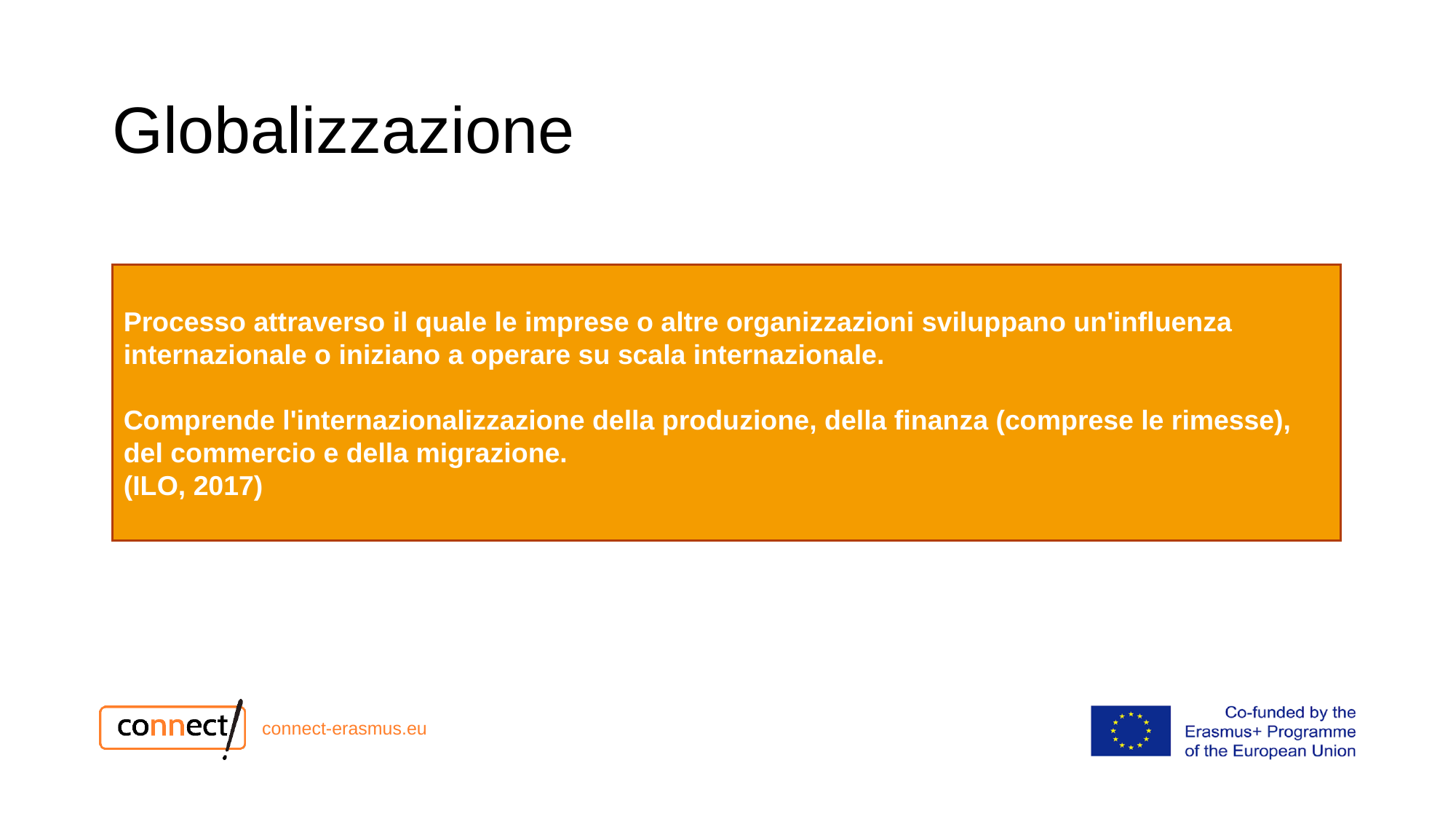

# Globalizzazione
Processo attraverso il quale le imprese o altre organizzazioni sviluppano un'influenza internazionale o iniziano a operare su scala internazionale.

Comprende l'internazionalizzazione della produzione, della finanza (comprese le rimesse), del commercio e della migrazione.
(ILO, 2017)
connect-erasmus.eu